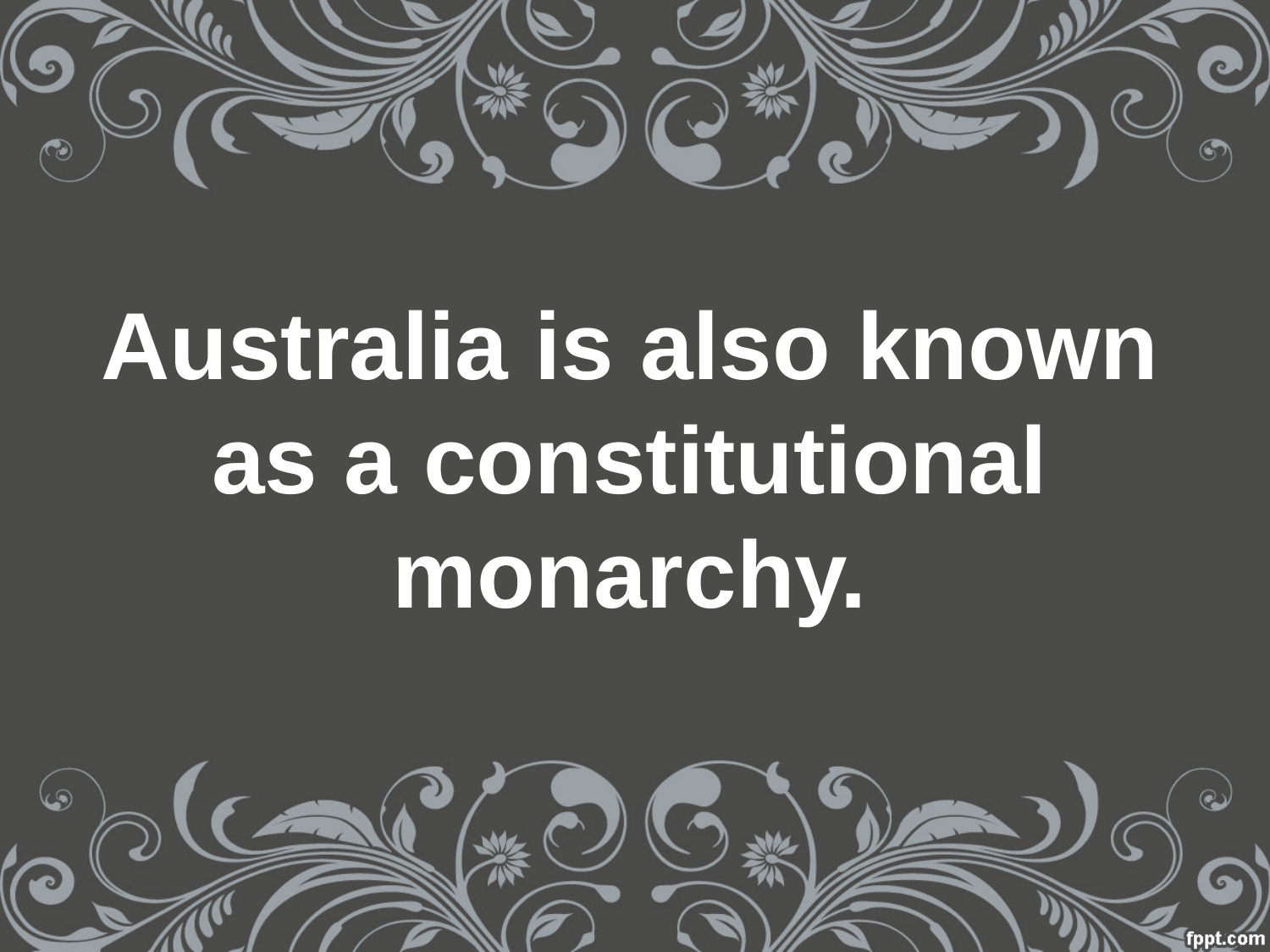

# Australia is also known as a constitutional monarchy.